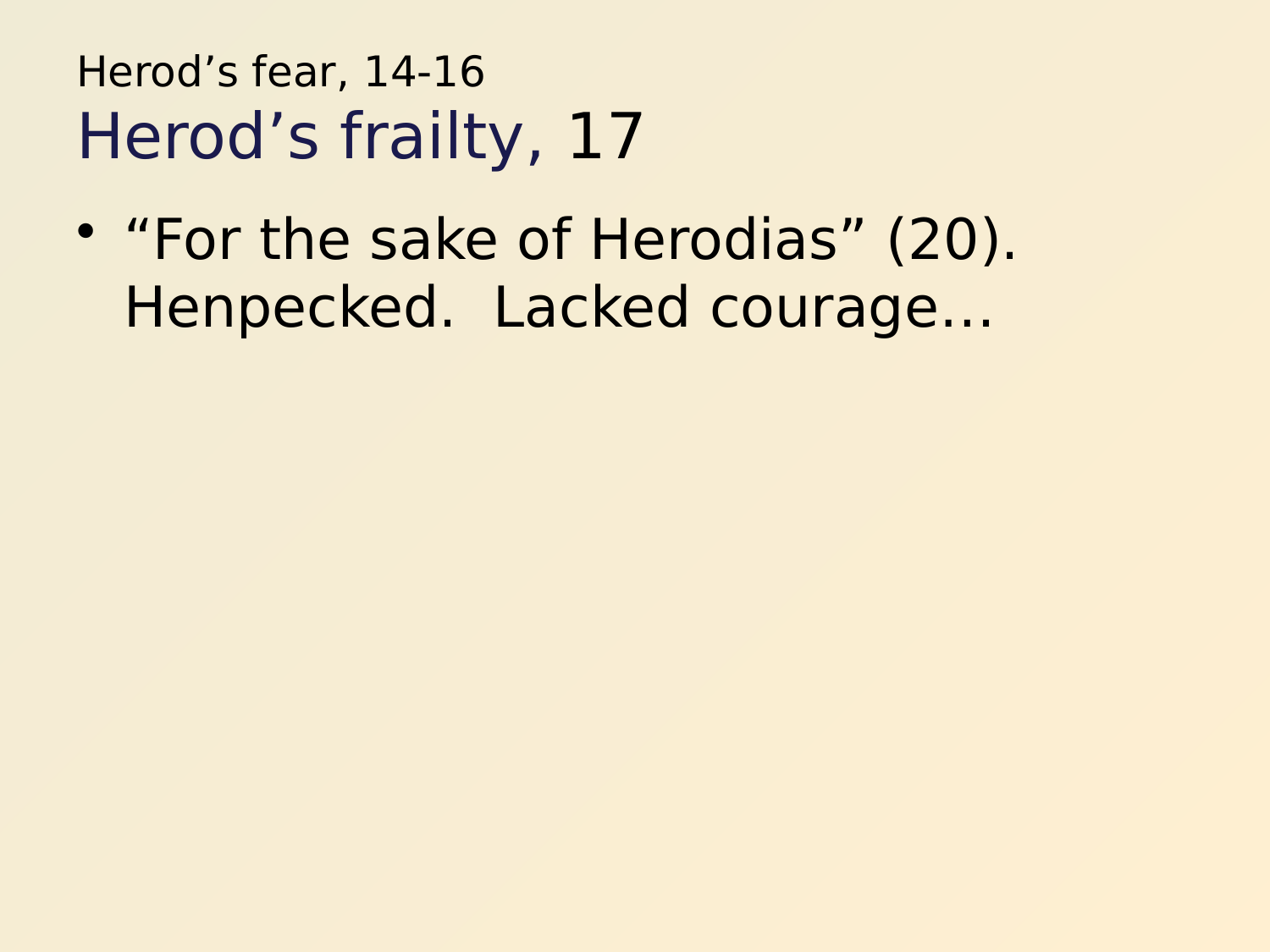

# Herod’s fear, 14-16 Herod’s frailty, 17
“For the sake of Herodias” (20).  Henpecked.  Lacked courage…